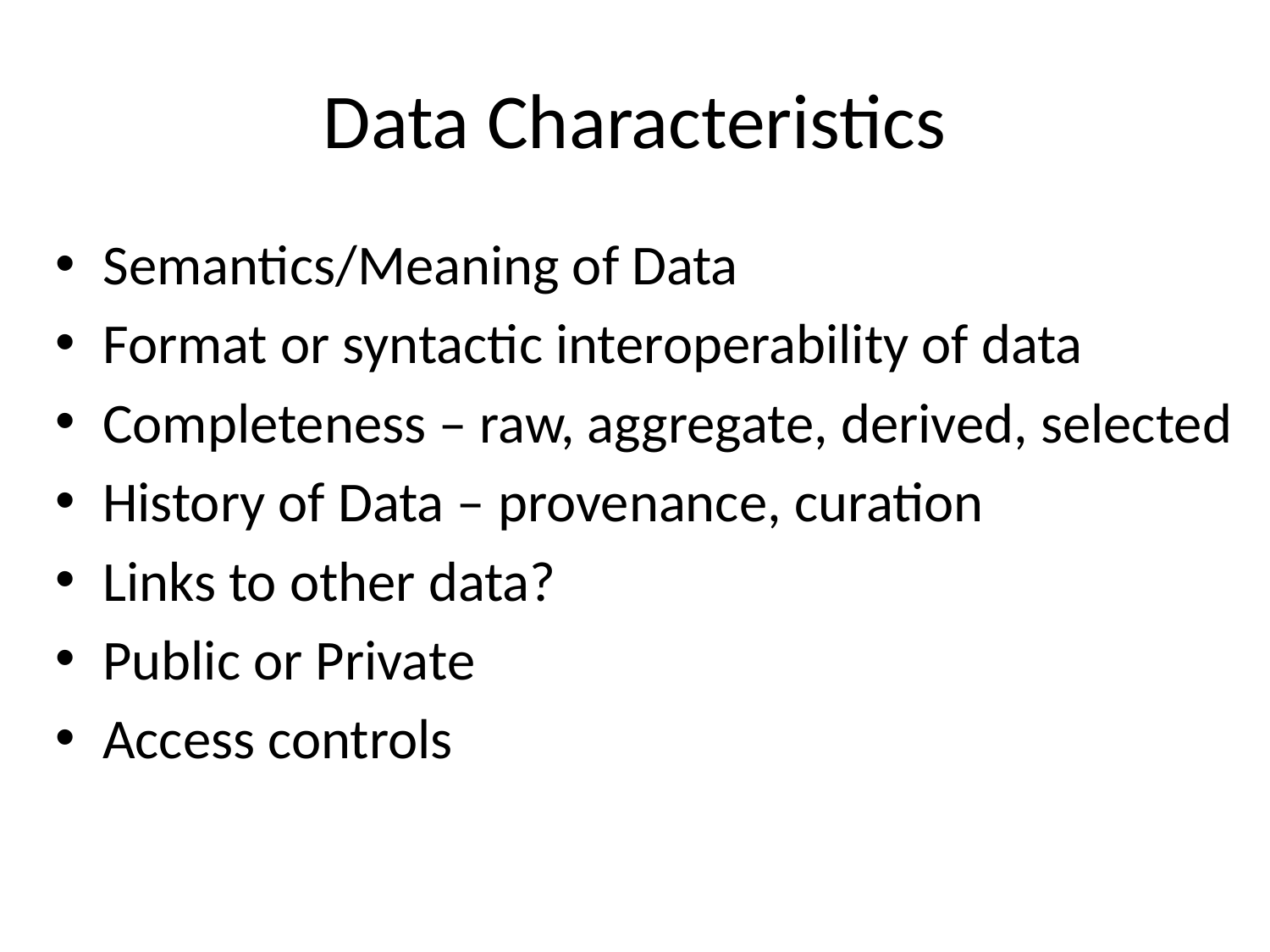

# Data Characteristics
Semantics/Meaning of Data
Format or syntactic interoperability of data
Completeness – raw, aggregate, derived, selected
History of Data – provenance, curation
Links to other data?
Public or Private
Access controls